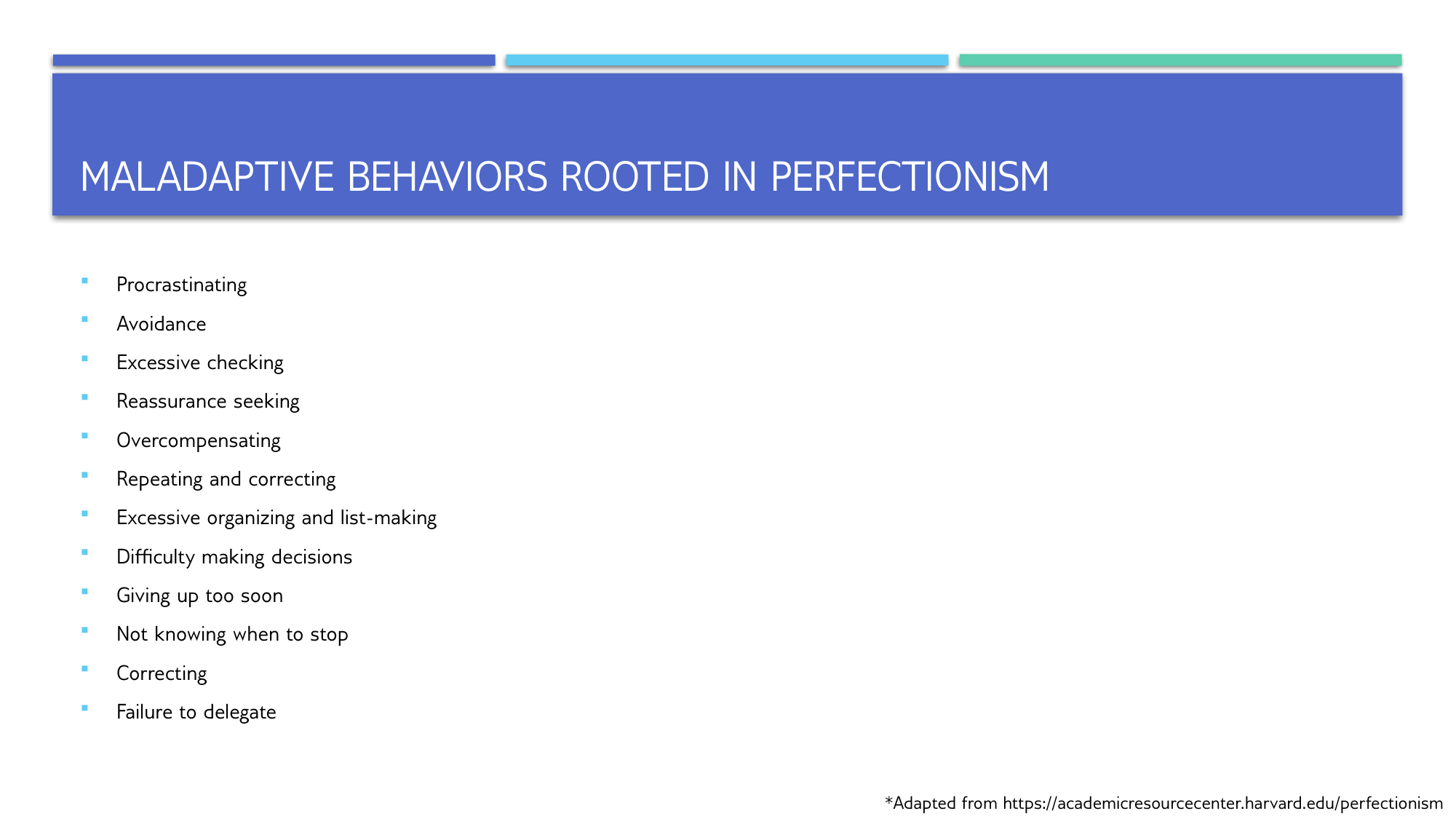

# Maladaptive behaviors rooted in perfectionism
Procrastinating
Avoidance
Excessive checking
Reassurance seeking
Overcompensating
Repeating and correcting
Excessive organizing and list-making
Difficulty making decisions
Giving up too soon
Not knowing when to stop
Correcting
Failure to delegate
*Adapted from https://academicresourcecenter.harvard.edu/perfectionism